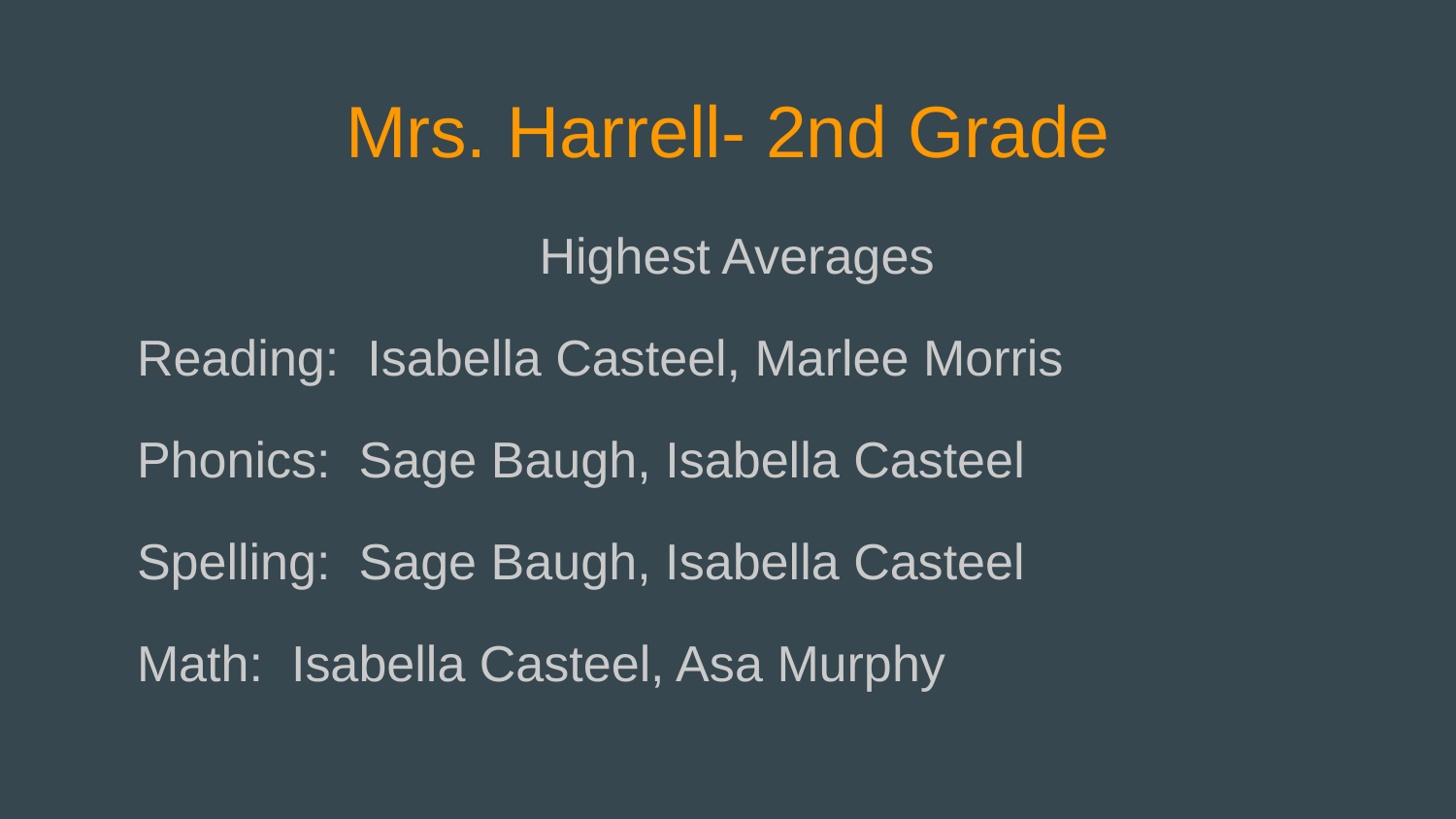

# Mrs. Harrell- 2nd Grade
Highest Averages
Reading:  Isabella Casteel, Marlee Morris
Phonics:  Sage Baugh, Isabella Casteel
Spelling:  Sage Baugh, Isabella Casteel
Math:  Isabella Casteel, Asa Murphy